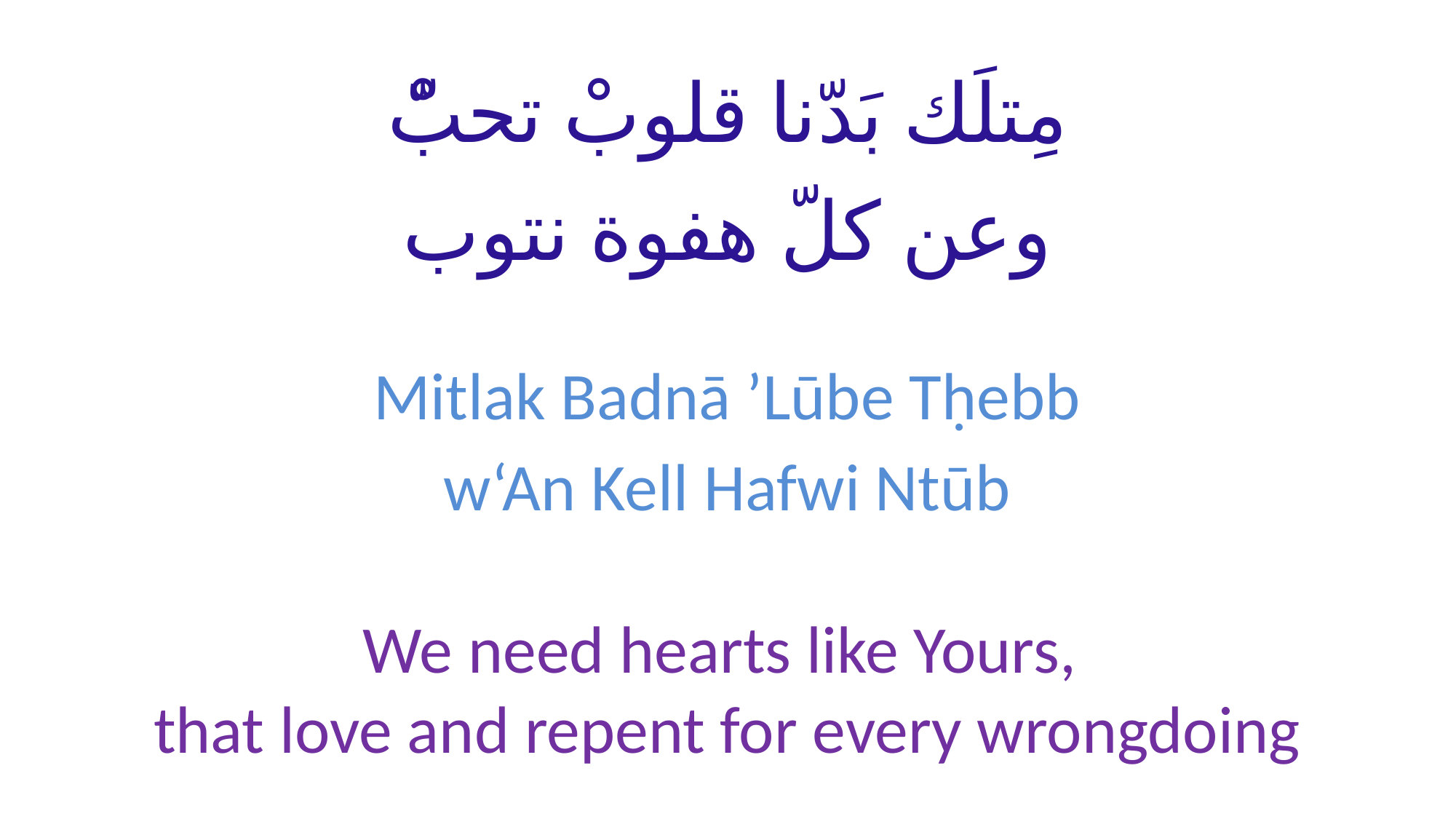

# مِتلَك بَدّنا قلوبْ تحبّْ وعن كلّ هفوة نتوب
Mitlak Badnā ’Lūbe Tḥebb
w‘An Kell Hafwi Ntūb
We need hearts like Yours,
that love and repent for every wrongdoing